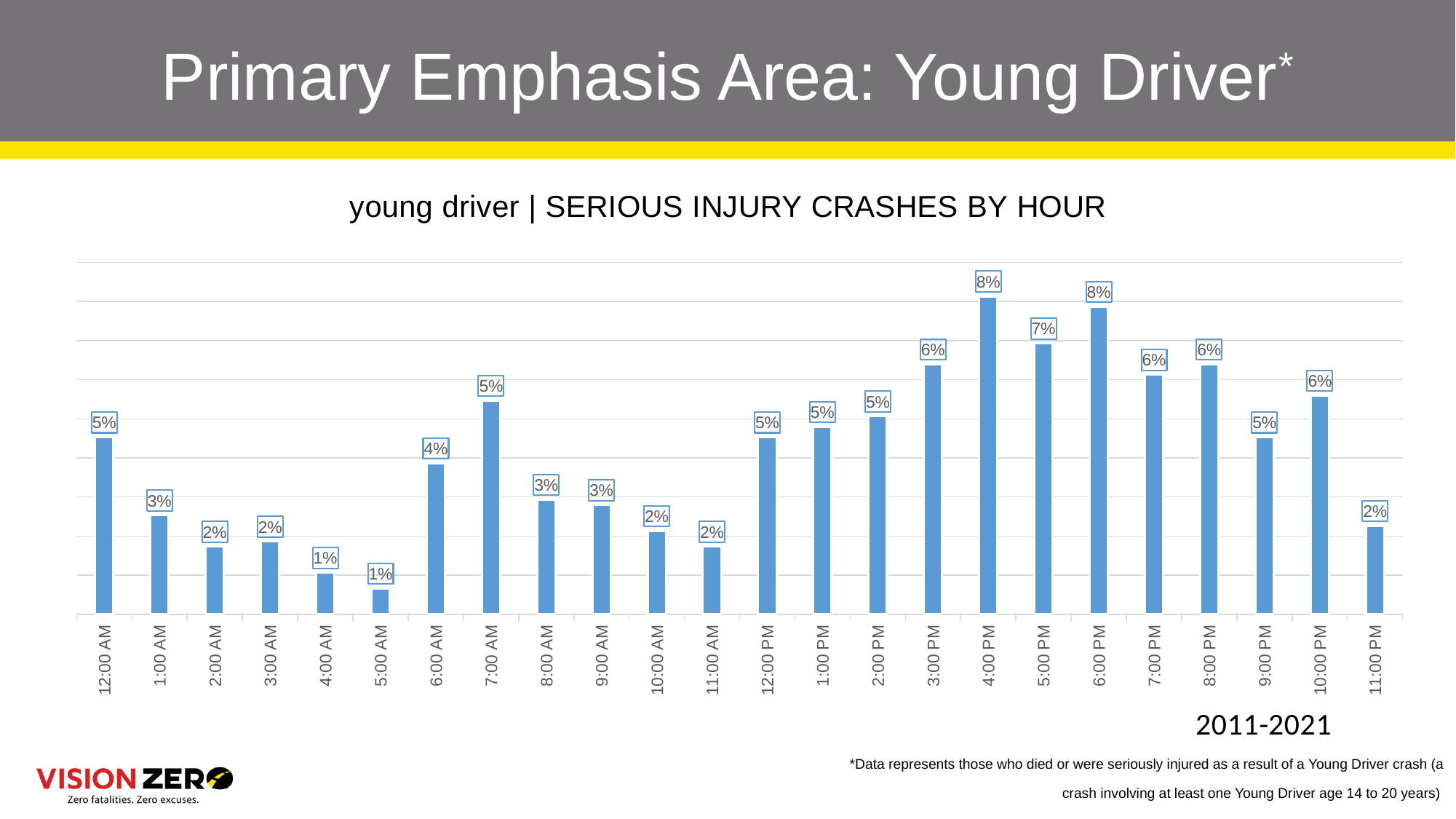

# Primary Emphasis Area: Young Driver*

### Chart:

| Category |  |
|---|---|
| 0 | 0.04533333333333334 |
| 4.1666666666666664E-2 | 0.025333333333333333 |
| 8.3333333333333329E-2 | 0.017333333333333333 |
| 0.125 | 0.018666666666666668 |
| 0.16666666666666699 | 0.010666666666666666 |
| 0.20833333333333301 | 0.006666666666666667 |
| 0.25 | 0.03866666666666667 |
| 0.29166666666666702 | 0.05466666666666667 |
| 0.33333333333333298 | 0.029333333333333333 |
| 0.375 | 0.028 |
| 0.41666666666666702 | 0.021333333333333333 |
| 0.45833333333333298 | 0.017333333333333333 |
| 0.5 | 0.04533333333333334 |
| 0.54166666666666696 | 0.048 |
| 0.58333333333333304 | 0.050666666666666665 |
| 0.625 | 0.064 |
| 0.66666666666666696 | 0.08133333333333333 |
| 0.70833333333333304 | 0.06933333333333333 |
| 0.75 | 0.07866666666666666 |
| 0.79166666666666696 | 0.06133333333333333 |
| 0.83333333333333304 | 0.064 |
| 0.875 | 0.04533333333333334 |
| 0.91666666666666696 | 0.056 |
| 0.95833333333333304 | 0.02266666666666667 |
*Data represents those who died or were seriously injured as a result of a Young Driver crash (a crash involving at least one Young Driver age 14 to 20 years)